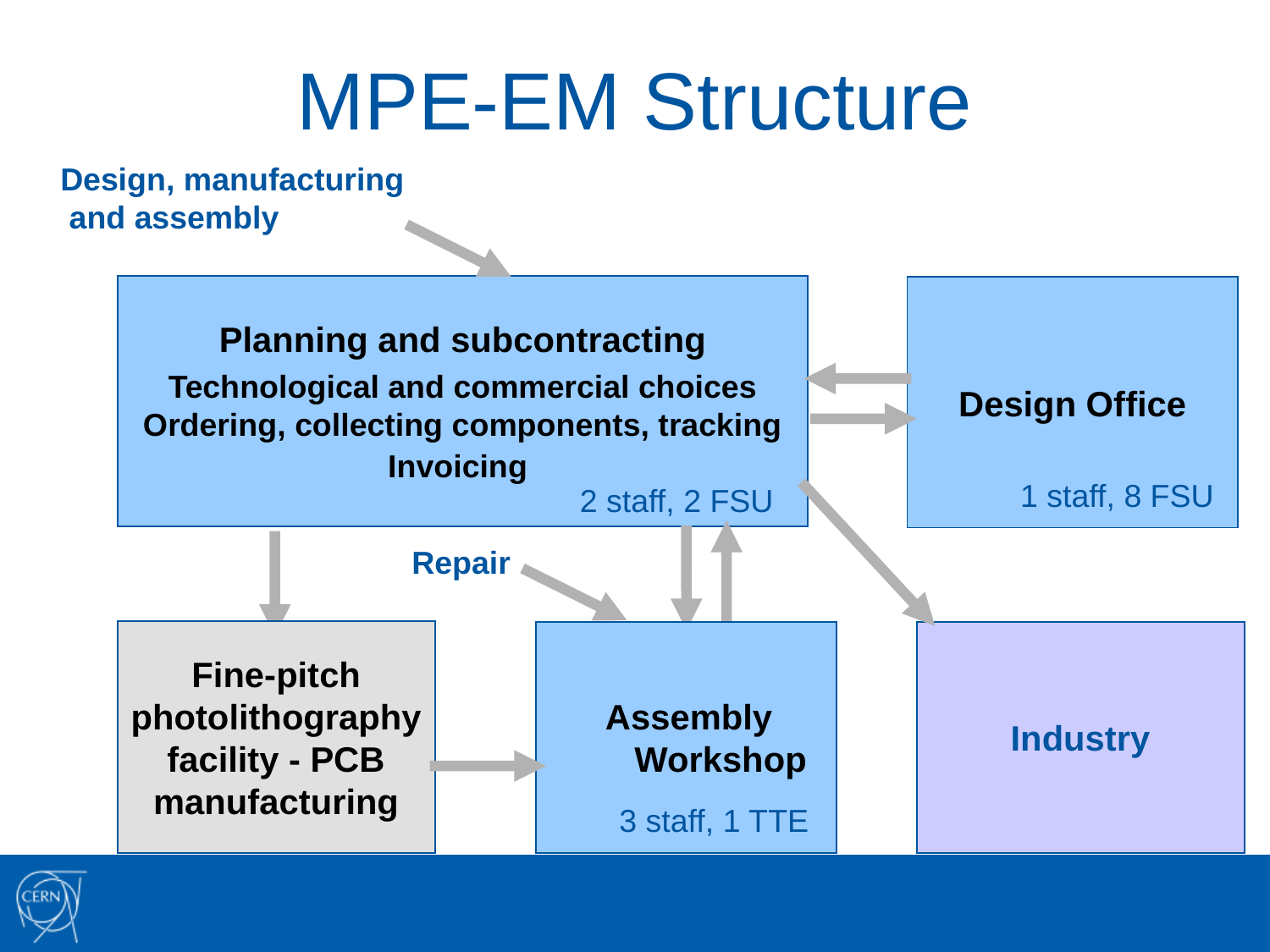

# MPE-EM Structure
Design, manufacturing
 and assembly

Planning and subcontracting
Technological and commercial choices
 Ordering, collecting components, tracking
Invoicing
Design Office

1 staff, 8 FSU
2 staff, 2 FSU

Repair

Fine-pitch photolithography facility - PCB manufacturing
Assembly Workshop
Industry

3 Staff / 1TTE
3 staff, 1 TTE